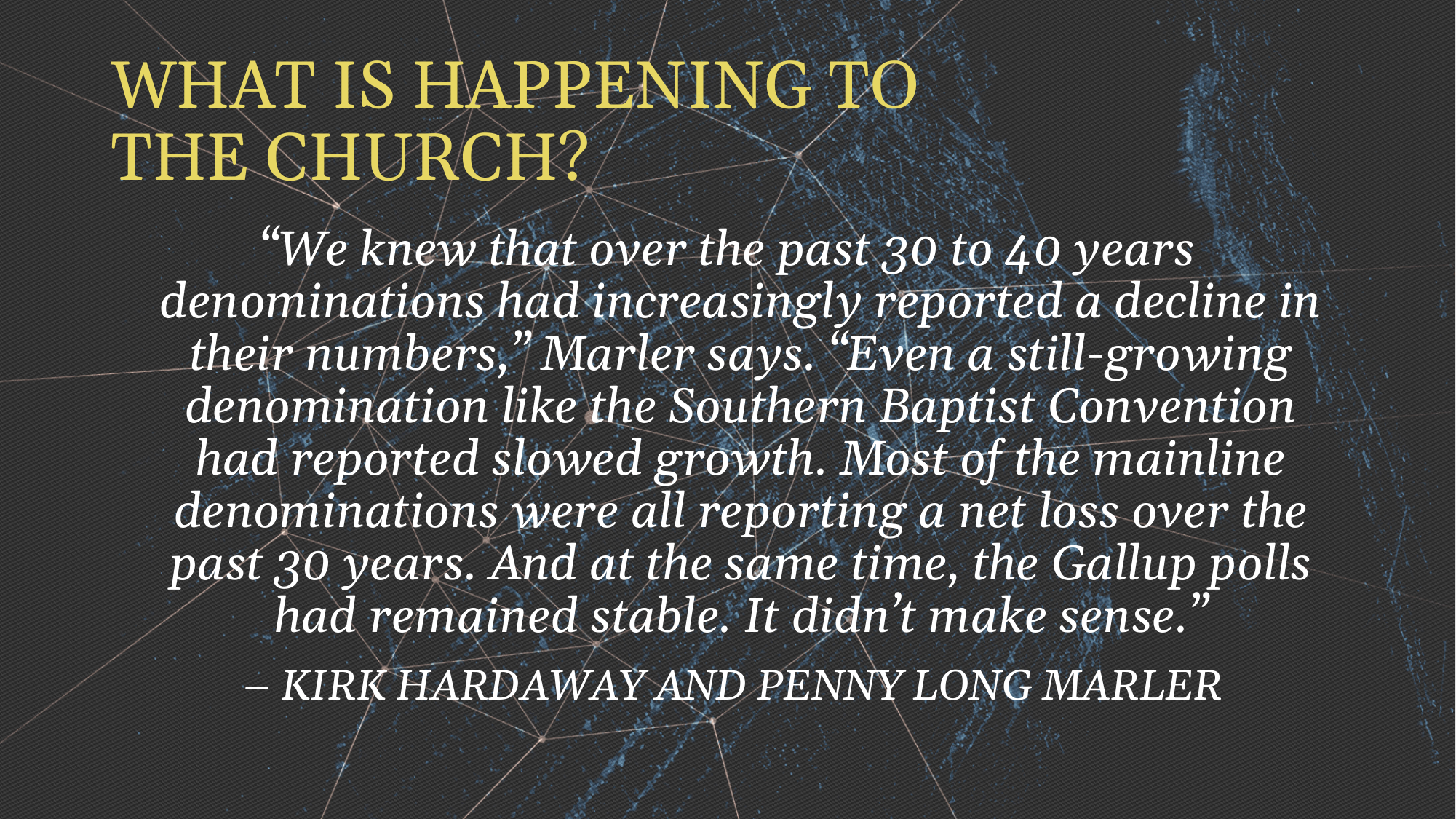

# WHAT IS HAPPENING TO THE CHURCH?
“We knew that over the past 30 to 40 years denominations had increasingly reported a decline in their numbers,” Marler says. “Even a still-growing denomination like the Southern Baptist Convention had reported slowed growth. Most of the mainline denominations were all reporting a net loss over the past 30 years. And at the same time, the Gallup polls had remained stable. It didn’t make sense.”
 – KIRK HARDAWAY AND PENNY LONG MARLER